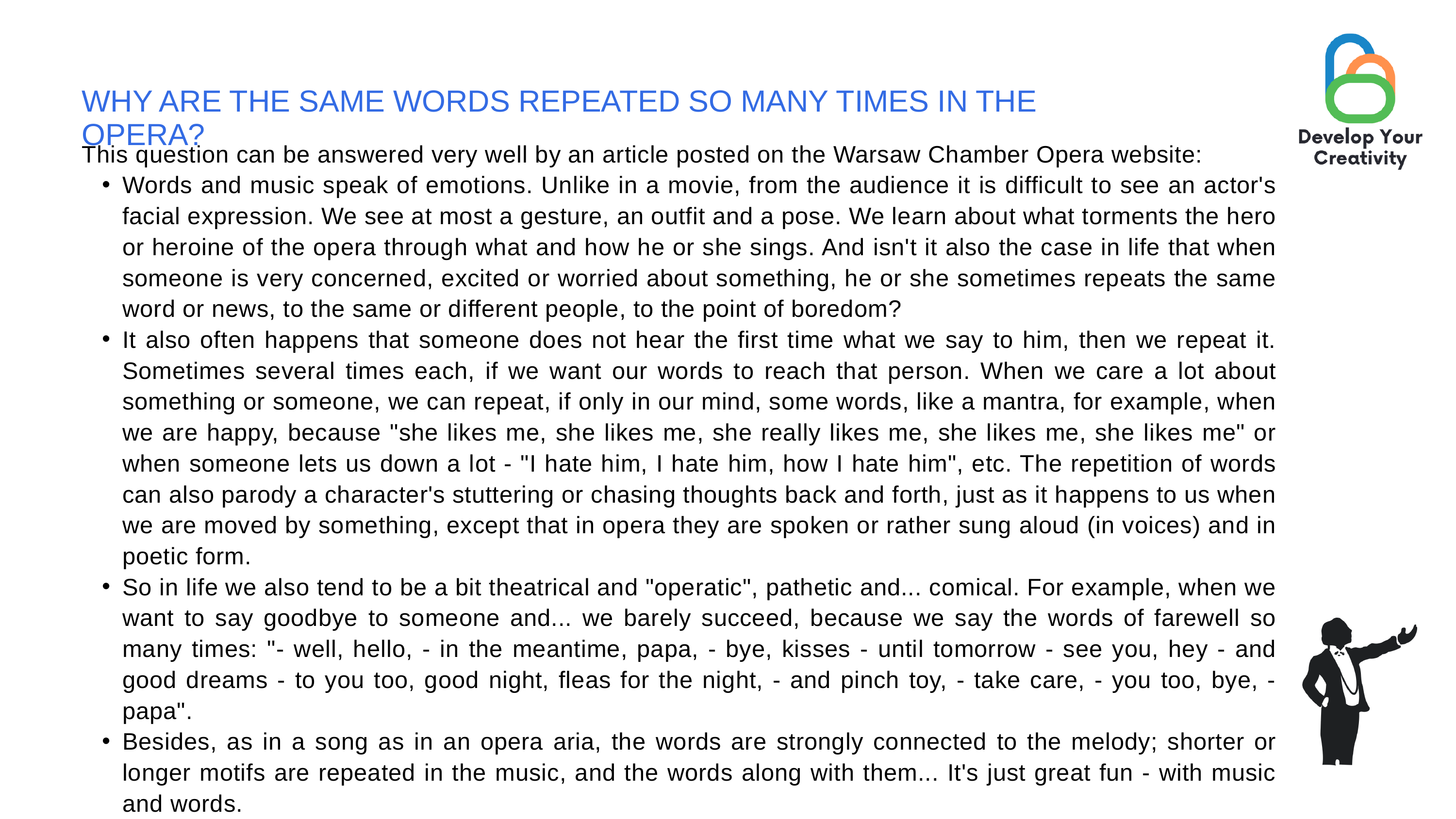

WHY ARE THE SAME WORDS REPEATED SO MANY TIMES IN THE OPERA?
This question can be answered very well by an article posted on the Warsaw Chamber Opera website:
Words and music speak of emotions. Unlike in a movie, from the audience it is difficult to see an actor's facial expression. We see at most a gesture, an outfit and a pose. We learn about what torments the hero or heroine of the opera through what and how he or she sings. And isn't it also the case in life that when someone is very concerned, excited or worried about something, he or she sometimes repeats the same word or news, to the same or different people, to the point of boredom?
It also often happens that someone does not hear the first time what we say to him, then we repeat it. Sometimes several times each, if we want our words to reach that person. When we care a lot about something or someone, we can repeat, if only in our mind, some words, like a mantra, for example, when we are happy, because "she likes me, she likes me, she really likes me, she likes me, she likes me" or when someone lets us down a lot - "I hate him, I hate him, how I hate him", etc. The repetition of words can also parody a character's stuttering or chasing thoughts back and forth, just as it happens to us when we are moved by something, except that in opera they are spoken or rather sung aloud (in voices) and in poetic form.
So in life we also tend to be a bit theatrical and "operatic", pathetic and... comical. For example, when we want to say goodbye to someone and... we barely succeed, because we say the words of farewell so many times: "- well, hello, - in the meantime, papa, - bye, kisses - until tomorrow - see you, hey - and good dreams - to you too, good night, fleas for the night, - and pinch toy, - take care, - you too, bye, - papa".
Besides, as in a song as in an opera aria, the words are strongly connected to the melody; shorter or longer motifs are repeated in the music, and the words along with them... It's just great fun - with music and words.